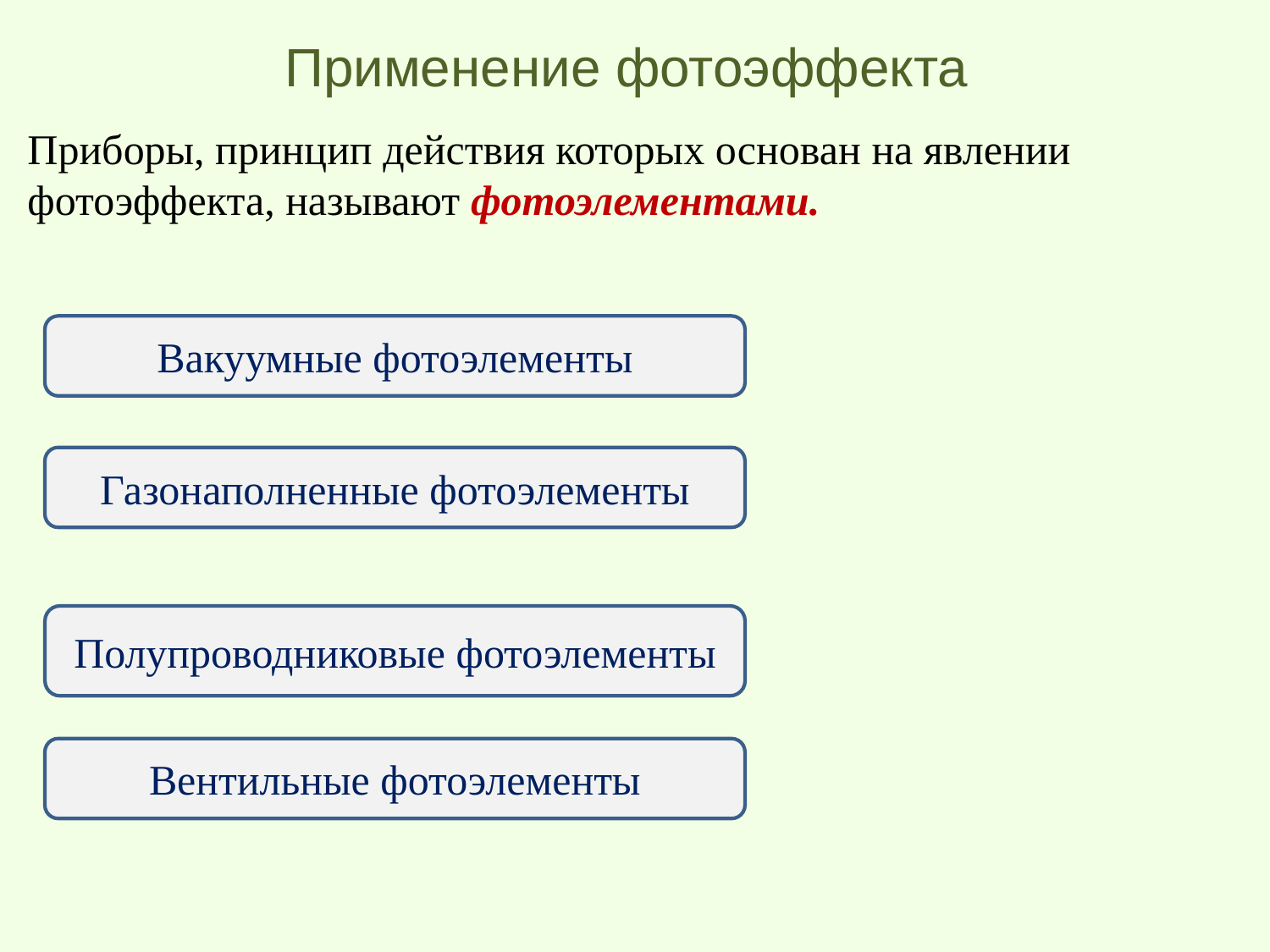

# Применение фотоэффекта
Приборы, принцип действия которых основан на явлении фотоэффекта, называют фотоэлементами.
Вакуумные фотоэлементы
Газонаполненные фотоэлементы
Полупроводниковые фотоэлементы
Вентильные фотоэлементы